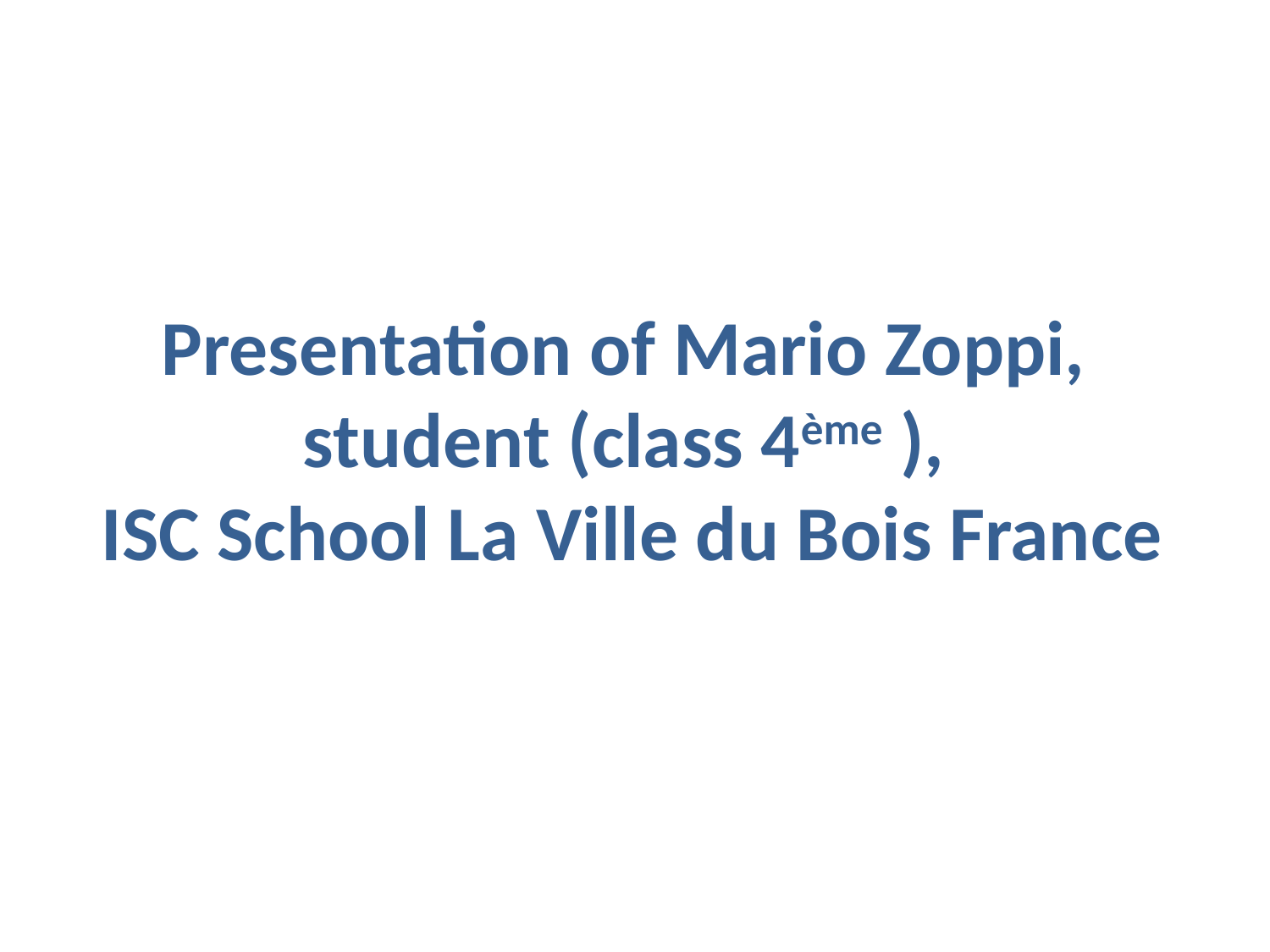

Presentation of Mario Zoppi,
student (class 4ème ),
ISC School La Ville du Bois France